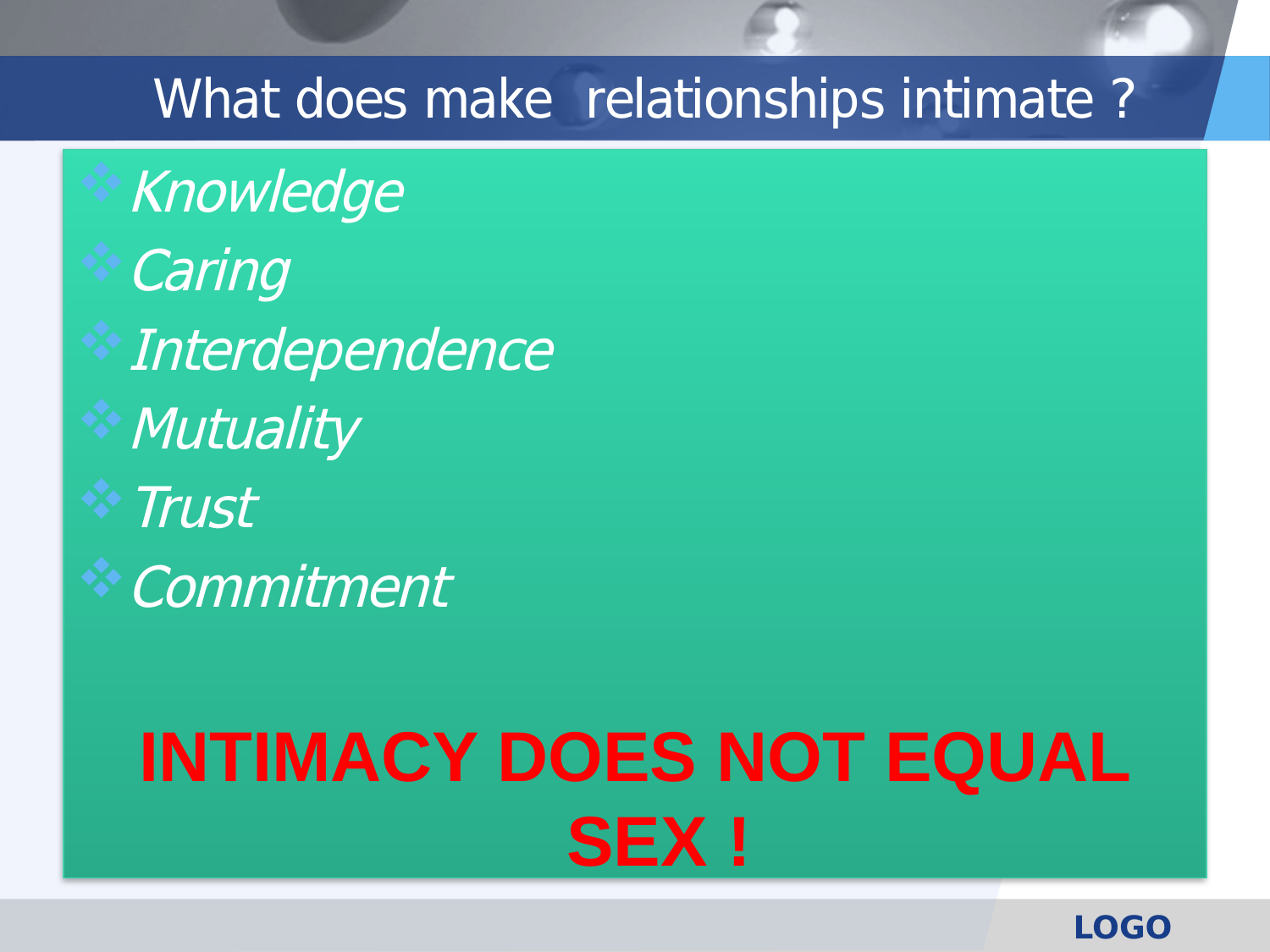

# What does make  relationships intimate ?
Knowledge
Caring
Interdependence
Mutuality
Trust
Commitment

INTIMACY DOES NOT EQUAL SEX !